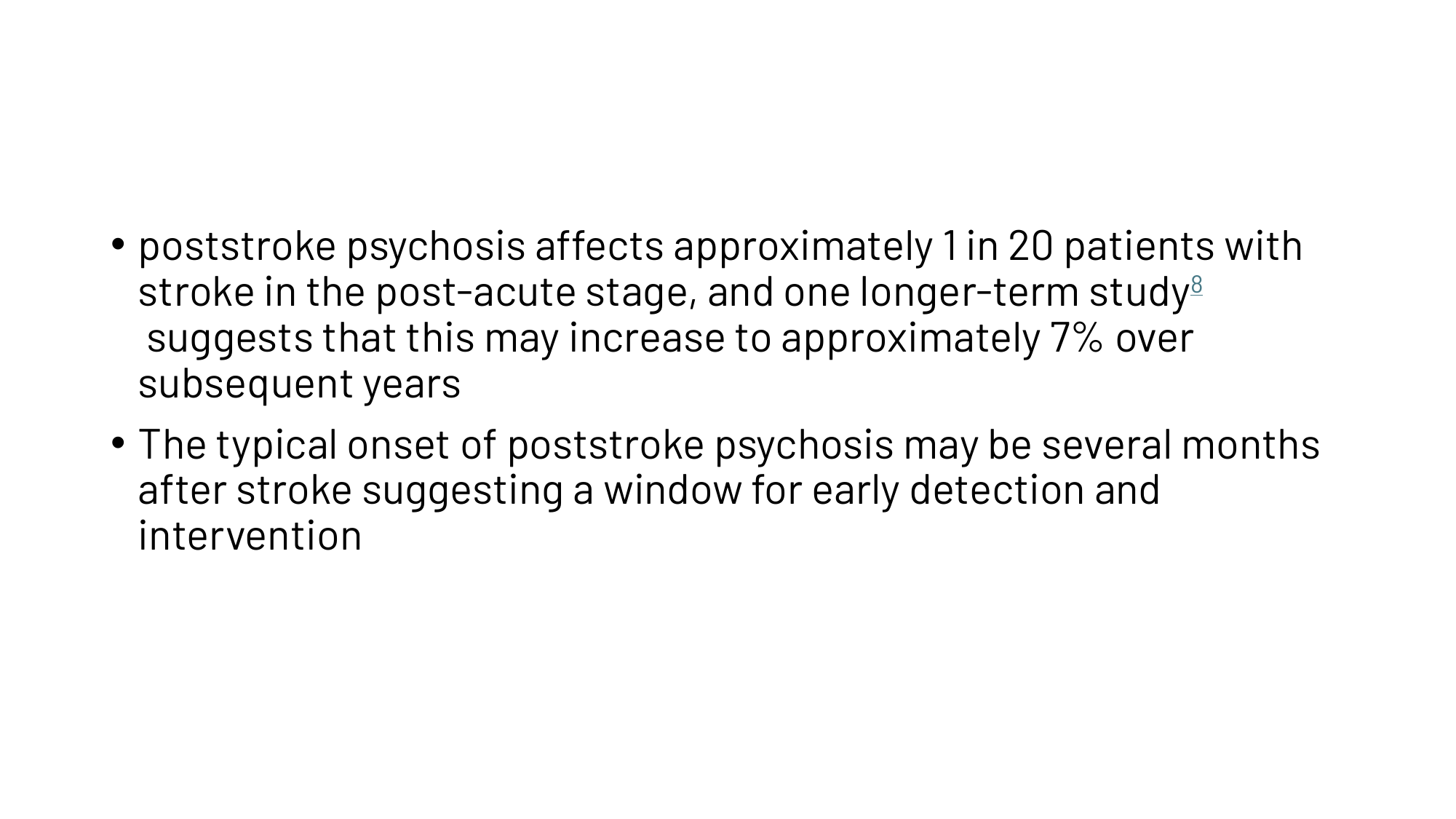

#
poststroke psychosis affects approximately 1 in 20 patients with stroke in the post-acute stage, and one longer-term study8 suggests that this may increase to approximately 7% over subsequent years
The typical onset of poststroke psychosis may be several months after stroke suggesting a window for early detection and intervention